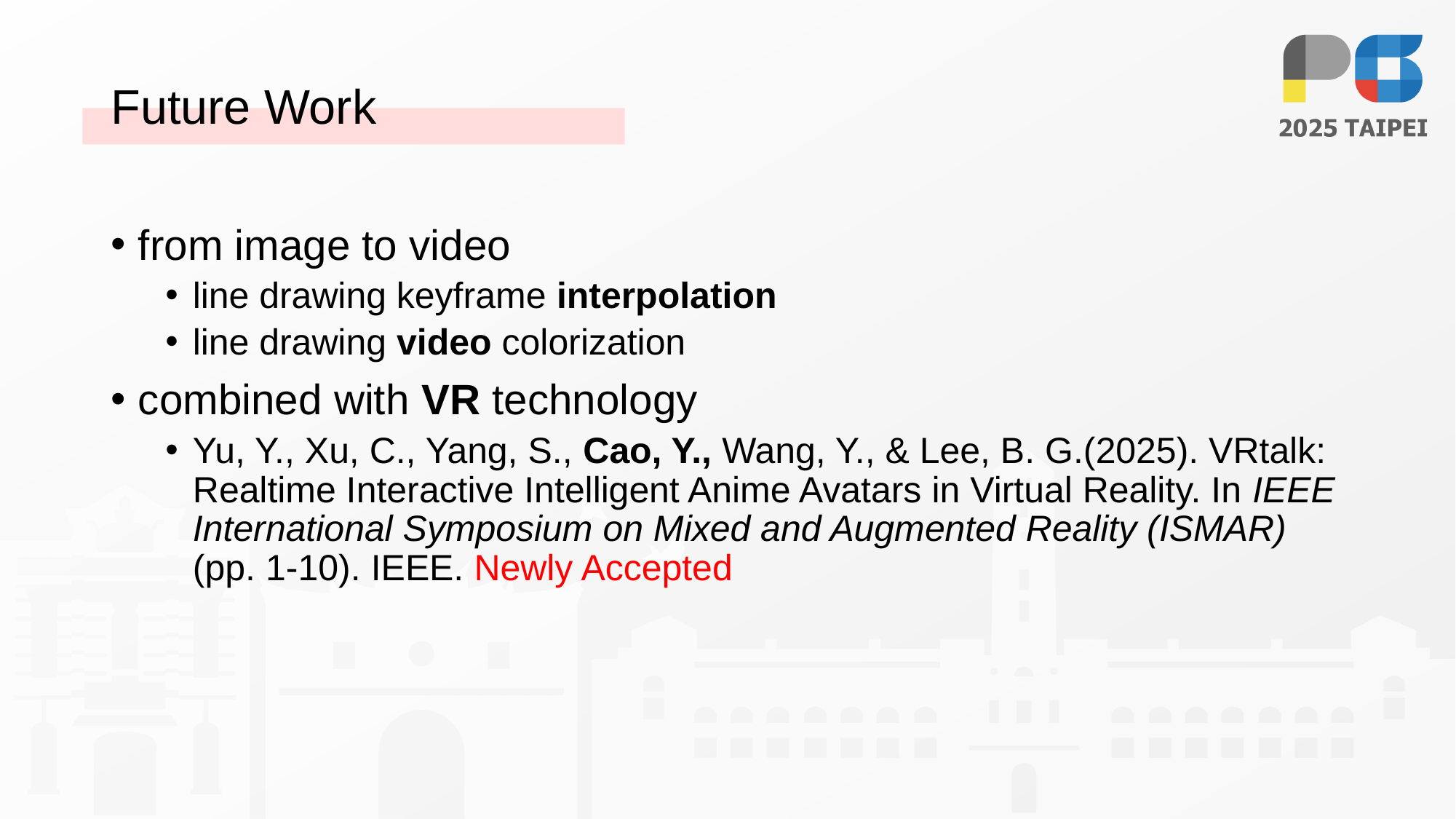

# Future Work

from image to video
line drawing keyframe interpolation
line drawing video colorization
combined with VR technology
Yu, Y., Xu, C., Yang, S., Cao, Y., Wang, Y., & Lee, B. G.(2025). VRtalk: Real­time Interactive Intelligent Anime Avatars in Virtual Reality. In IEEE International Symposium on Mixed and Augmented Reality (ISMAR) (pp. 1­-10). IEEE. Newly Accepted